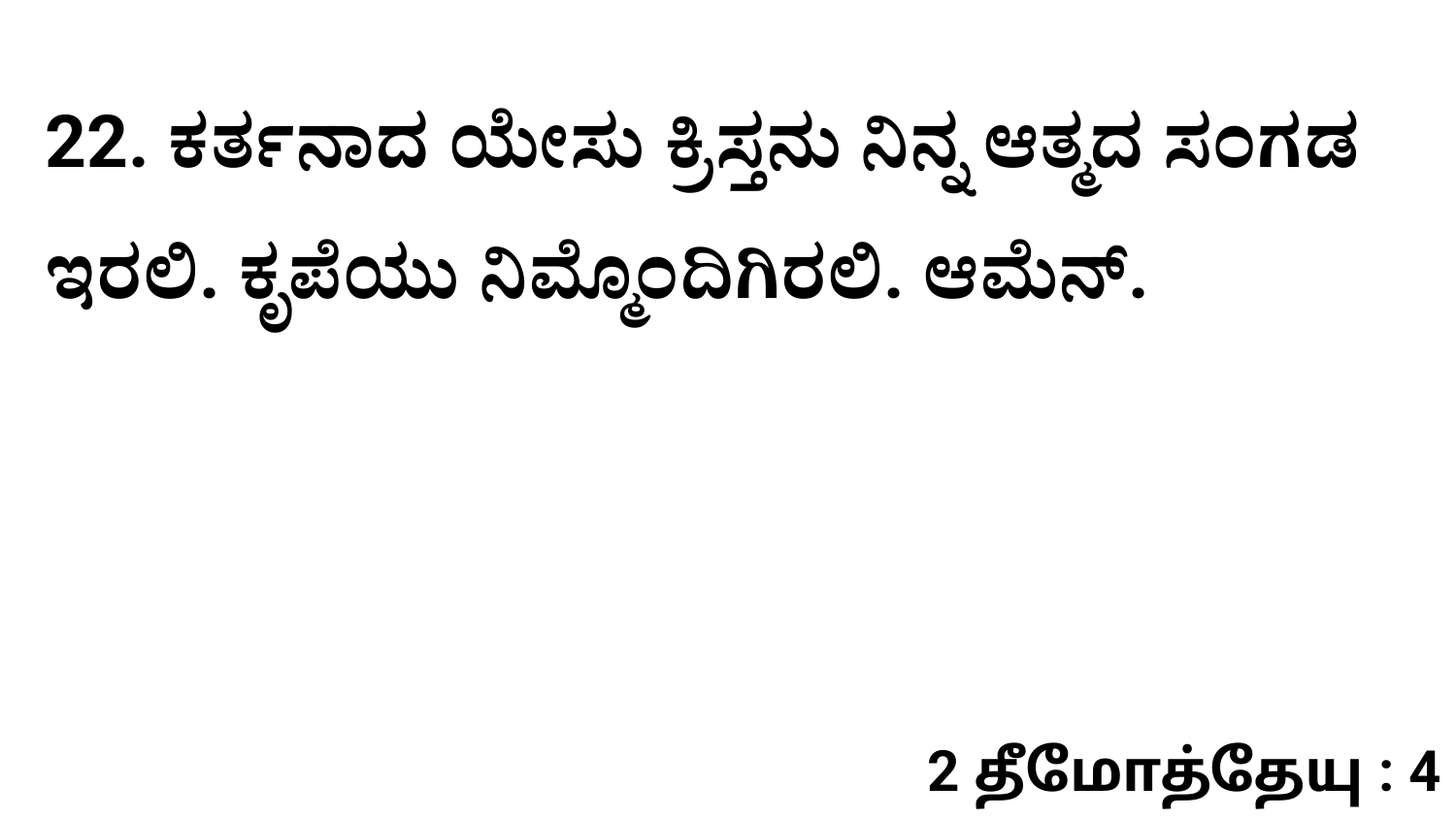

22. ಕರ್ತನಾದ ಯೇಸು ಕ್ರಿಸ್ತನು ನಿನ್ನ ಆತ್ಮದ ಸಂಗಡ ಇರಲಿ. ಕೃಪೆಯು ನಿಮ್ಮೊಂದಿಗಿರಲಿ. ಆಮೆನ್‌.
2 தீமோத்தேயு : 4